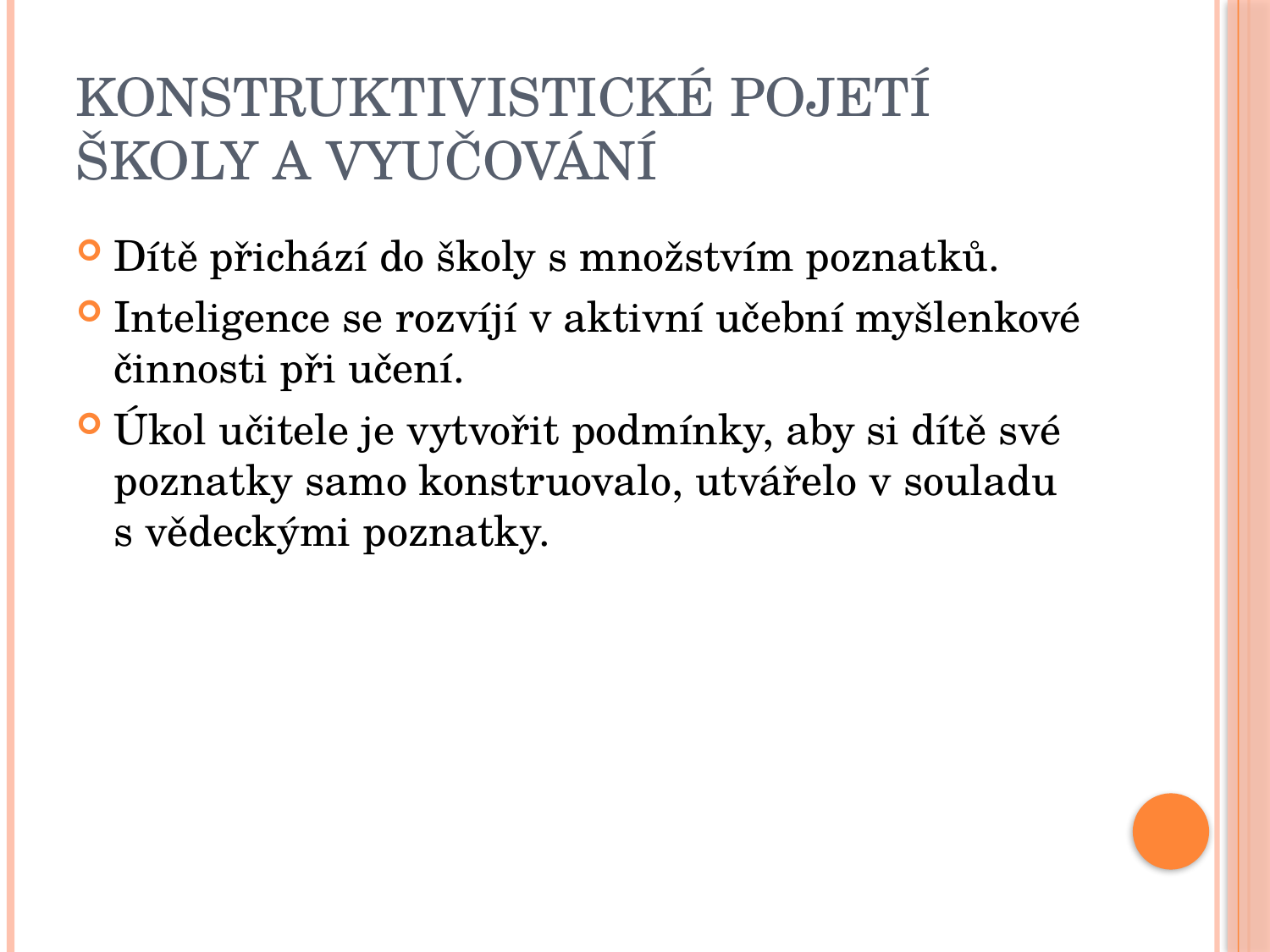

# Konstruktivistické pojetí školy a vyučování
Dítě přichází do školy s množstvím poznatků.
Inteligence se rozvíjí v aktivní učební myšlenkové činnosti při učení.
Úkol učitele je vytvořit podmínky, aby si dítě své poznatky samo konstruovalo, utvářelo v souladu s vědeckými poznatky.